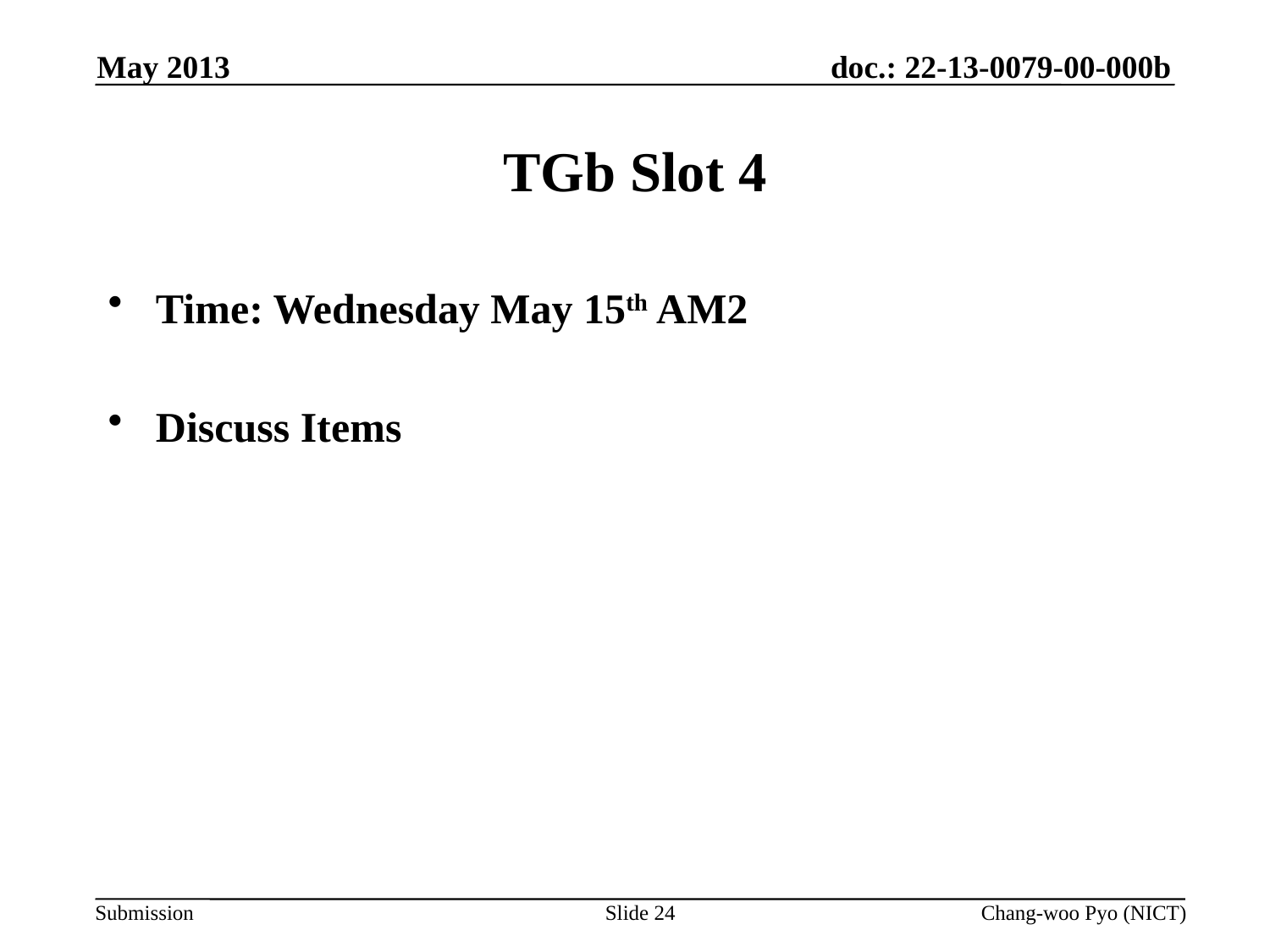

May 2013
# TGb Slot 4
Time: Wednesday May 15th AM2

Discuss Items

Slide 24
Chang-woo Pyo (NICT)